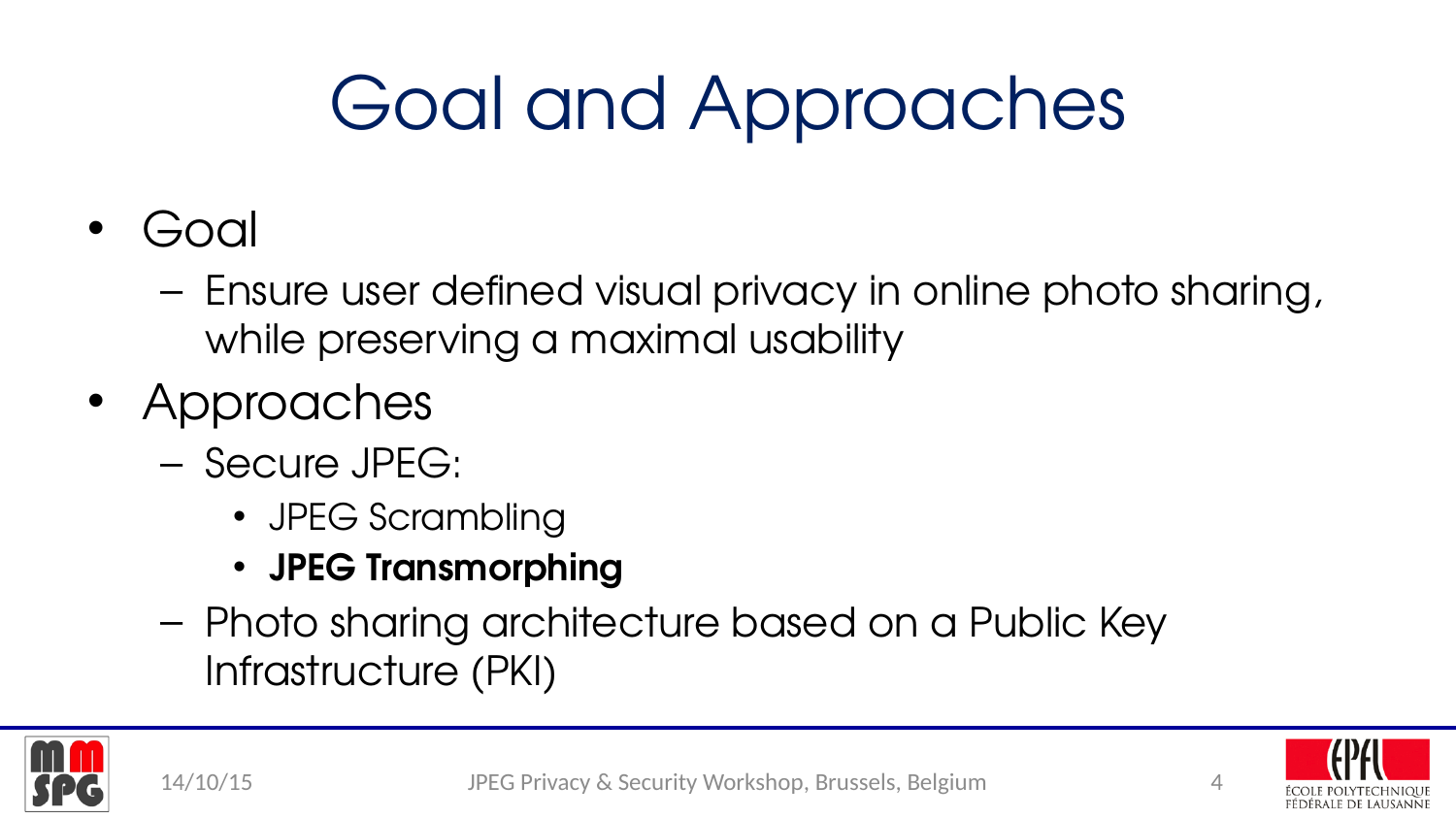

# Goal and Approaches
Goal
Ensure user defined visual privacy in online photo sharing, while preserving a maximal usability
Approaches
Secure JPEG:
JPEG Scrambling
JPEG Transmorphing
Photo sharing architecture based on a Public Key Infrastructure (PKI)
14/10/15
JPEG Privacy & Security Workshop, Brussels, Belgium
4